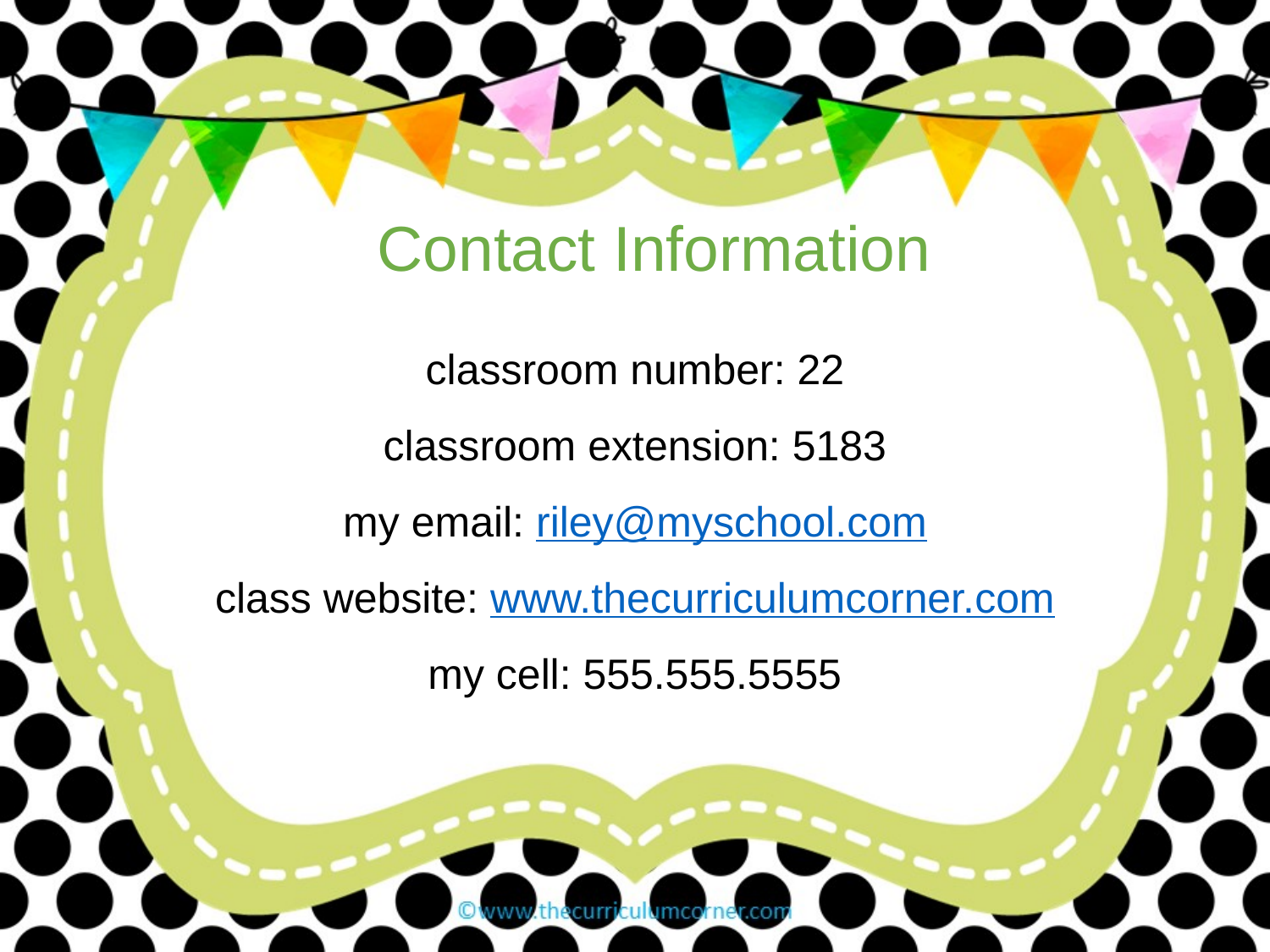

Contact Information
classroom number: 22
classroom extension: 5183
my email: riley@myschool.com
class website: www.thecurriculumcorner.com
my cell: 555.555.5555